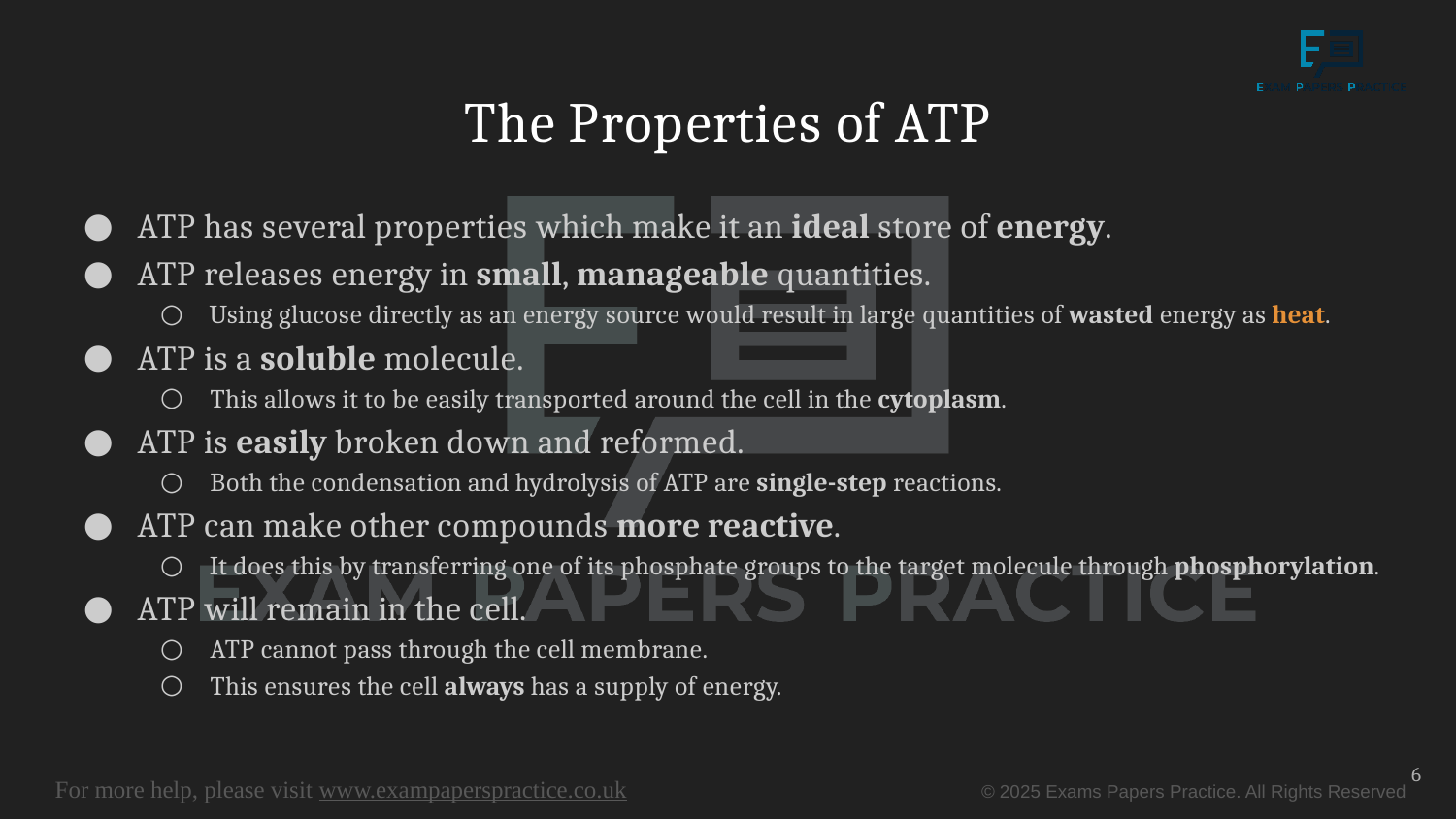

# The Properties of ATP

ATP has several properties which make it an ideal store of energy.
ATP releases energy in small, manageable quantities.
Using glucose directly as an energy source would result in large quantities of wasted energy as heat.
ATP is a soluble molecule.
This allows it to be easily transported around the cell in the cytoplasm.
ATP is easily broken down and reformed.
Both the condensation and hydrolysis of ATP are single-step reactions.
ATP can make other compounds more reactive.
It does this by transferring one of its phosphate groups to the target molecule through phosphorylation.
ATP will remain in the cell.
ATP cannot pass through the cell membrane.
This ensures the cell always has a supply of energy.

6